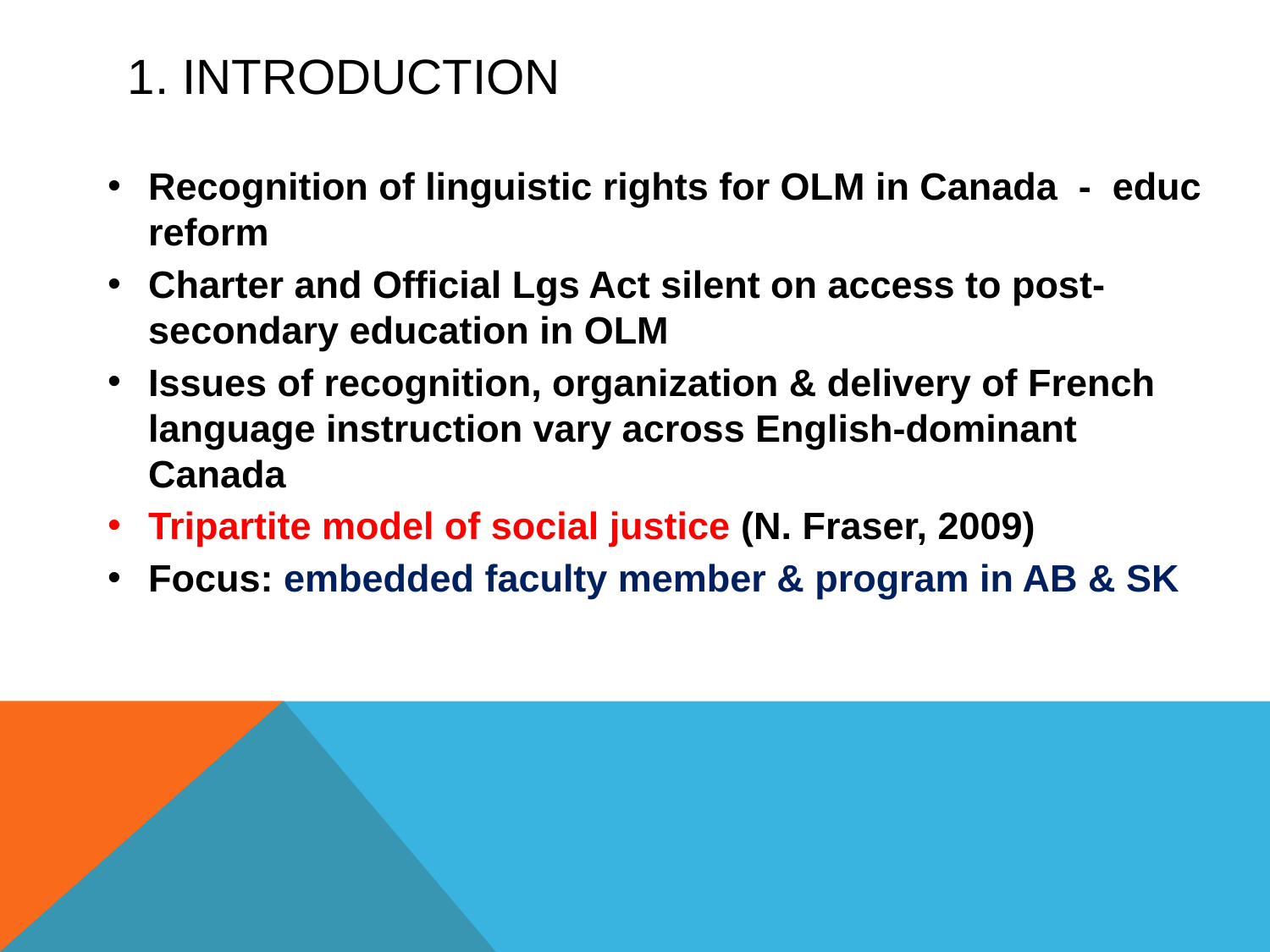

# 1. Introduction
Recognition of linguistic rights for OLM in Canada  -  educ reform
Charter and Official Lgs Act silent on access to post-secondary education in OLM
Issues of recognition, organization & delivery of French language instruction vary across English-dominant Canada
Tripartite model of social justice (N. Fraser, 2009)
Focus: embedded faculty member & program in AB & SK